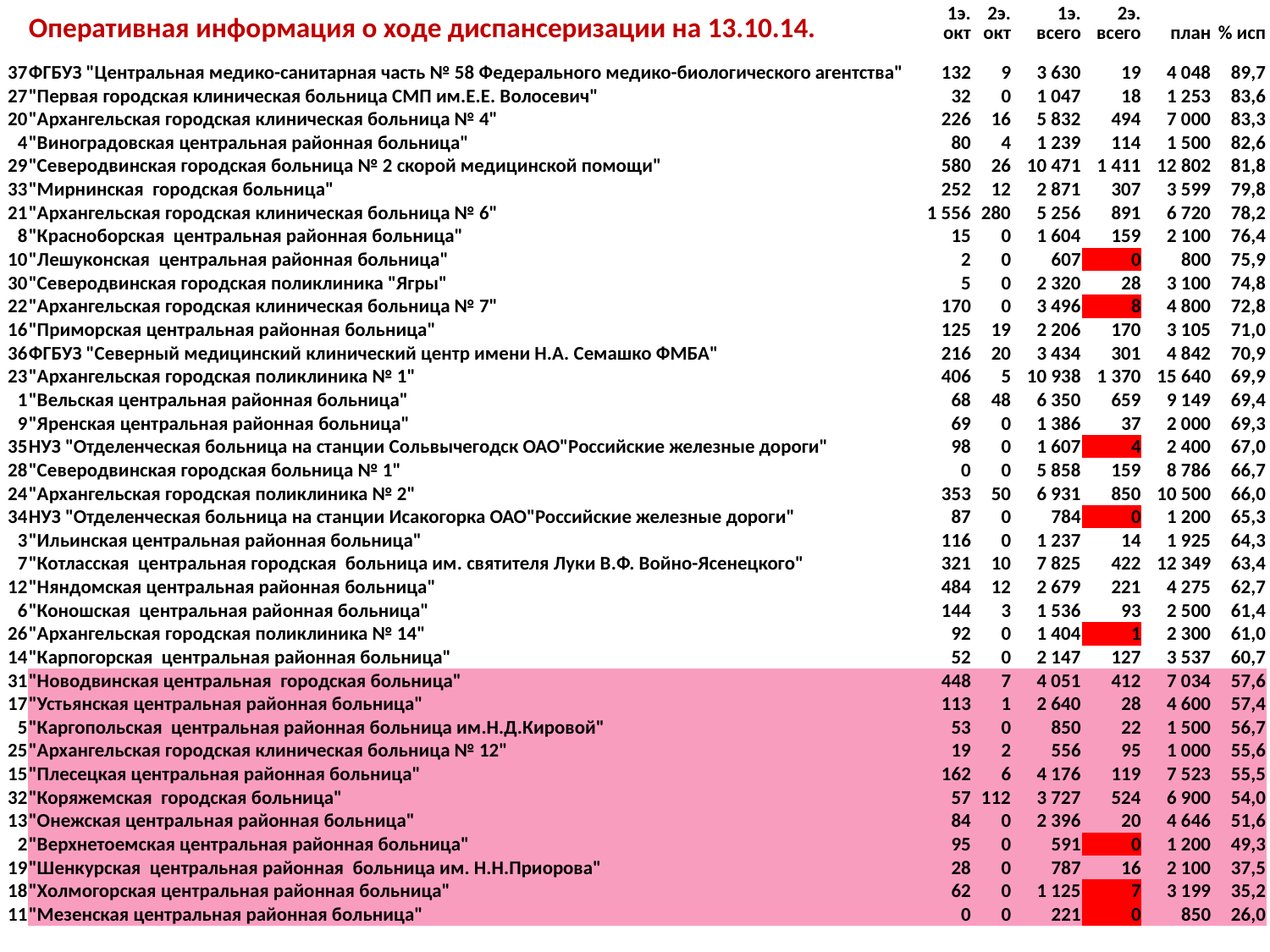

|  | Оперативная информация о ходе диспансеризации на 13.10.14. | 1э. окт | 2э. окт | 1э. всего | 2э. всего | план | % исп |
| --- | --- | --- | --- | --- | --- | --- | --- |
| 37 | ФГБУЗ "Центральная медико-санитарная часть № 58 Федерального медико-биологического агентства" | 132 | 9 | 3 630 | 19 | 4 048 | 89,7 |
| 27 | "Первая городская клиническая больница СМП им.Е.Е. Волосевич" | 32 | 0 | 1 047 | 18 | 1 253 | 83,6 |
| 20 | "Архангельская городская клиническая больница № 4" | 226 | 16 | 5 832 | 494 | 7 000 | 83,3 |
| 4 | "Виноградовская центральная районная больница" | 80 | 4 | 1 239 | 114 | 1 500 | 82,6 |
| 29 | "Северодвинская городская больница № 2 скорой медицинской помощи" | 580 | 26 | 10 471 | 1 411 | 12 802 | 81,8 |
| 33 | "Мирнинская городская больница" | 252 | 12 | 2 871 | 307 | 3 599 | 79,8 |
| 21 | "Архангельская городская клиническая больница № 6" | 1 556 | 280 | 5 256 | 891 | 6 720 | 78,2 |
| 8 | "Красноборская центральная районная больница" | 15 | 0 | 1 604 | 159 | 2 100 | 76,4 |
| 10 | "Лешуконская центральная районная больница" | 2 | 0 | 607 | 0 | 800 | 75,9 |
| 30 | "Северодвинская городская поликлиника "Ягры" | 5 | 0 | 2 320 | 28 | 3 100 | 74,8 |
| 22 | "Архангельская городская клиническая больница № 7" | 170 | 0 | 3 496 | 8 | 4 800 | 72,8 |
| 16 | "Приморская центральная районная больница" | 125 | 19 | 2 206 | 170 | 3 105 | 71,0 |
| 36 | ФГБУЗ "Северный медицинский клинический центр имени Н.А. Семашко ФМБА" | 216 | 20 | 3 434 | 301 | 4 842 | 70,9 |
| 23 | "Архангельская городская поликлиника № 1" | 406 | 5 | 10 938 | 1 370 | 15 640 | 69,9 |
| 1 | "Вельская центральная районная больница" | 68 | 48 | 6 350 | 659 | 9 149 | 69,4 |
| 9 | "Яренская центральная районная больница" | 69 | 0 | 1 386 | 37 | 2 000 | 69,3 |
| 35 | НУЗ "Отделенческая больница на станции Сольвычегодск ОАО"Российские железные дороги" | 98 | 0 | 1 607 | 4 | 2 400 | 67,0 |
| 28 | "Северодвинская городская больница № 1" | 0 | 0 | 5 858 | 159 | 8 786 | 66,7 |
| 24 | "Архангельская городская поликлиника № 2" | 353 | 50 | 6 931 | 850 | 10 500 | 66,0 |
| 34 | НУЗ "Отделенческая больница на станции Исакогорка ОАО"Российские железные дороги" | 87 | 0 | 784 | 0 | 1 200 | 65,3 |
| 3 | "Ильинская центральная районная больница" | 116 | 0 | 1 237 | 14 | 1 925 | 64,3 |
| 7 | "Котласская центральная городская больница им. святителя Луки В.Ф. Войно-Ясенецкого" | 321 | 10 | 7 825 | 422 | 12 349 | 63,4 |
| 12 | "Няндомская центральная районная больница" | 484 | 12 | 2 679 | 221 | 4 275 | 62,7 |
| 6 | "Коношская центральная районная больница" | 144 | 3 | 1 536 | 93 | 2 500 | 61,4 |
| 26 | "Архангельская городская поликлиника № 14" | 92 | 0 | 1 404 | 1 | 2 300 | 61,0 |
| 14 | "Карпогорская центральная районная больница" | 52 | 0 | 2 147 | 127 | 3 537 | 60,7 |
| 31 | "Новодвинская центральная городская больница" | 448 | 7 | 4 051 | 412 | 7 034 | 57,6 |
| 17 | "Устьянская центральная районная больница" | 113 | 1 | 2 640 | 28 | 4 600 | 57,4 |
| 5 | "Каргопольская центральная районная больница им.Н.Д.Кировой" | 53 | 0 | 850 | 22 | 1 500 | 56,7 |
| 25 | "Архангельская городская клиническая больница № 12" | 19 | 2 | 556 | 95 | 1 000 | 55,6 |
| 15 | "Плесецкая центральная районная больница" | 162 | 6 | 4 176 | 119 | 7 523 | 55,5 |
| 32 | "Коряжемская городская больница" | 57 | 112 | 3 727 | 524 | 6 900 | 54,0 |
| 13 | "Онежская центральная районная больница" | 84 | 0 | 2 396 | 20 | 4 646 | 51,6 |
| 2 | "Верхнетоемская центральная районная больница" | 95 | 0 | 591 | 0 | 1 200 | 49,3 |
| 19 | "Шенкурская центральная районная больница им. Н.Н.Приорова" | 28 | 0 | 787 | 16 | 2 100 | 37,5 |
| 18 | "Холмогорская центральная районная больница" | 62 | 0 | 1 125 | 7 | 3 199 | 35,2 |
| 11 | "Мезенская центральная районная больница" | 0 | 0 | 221 | 0 | 850 | 26,0 |